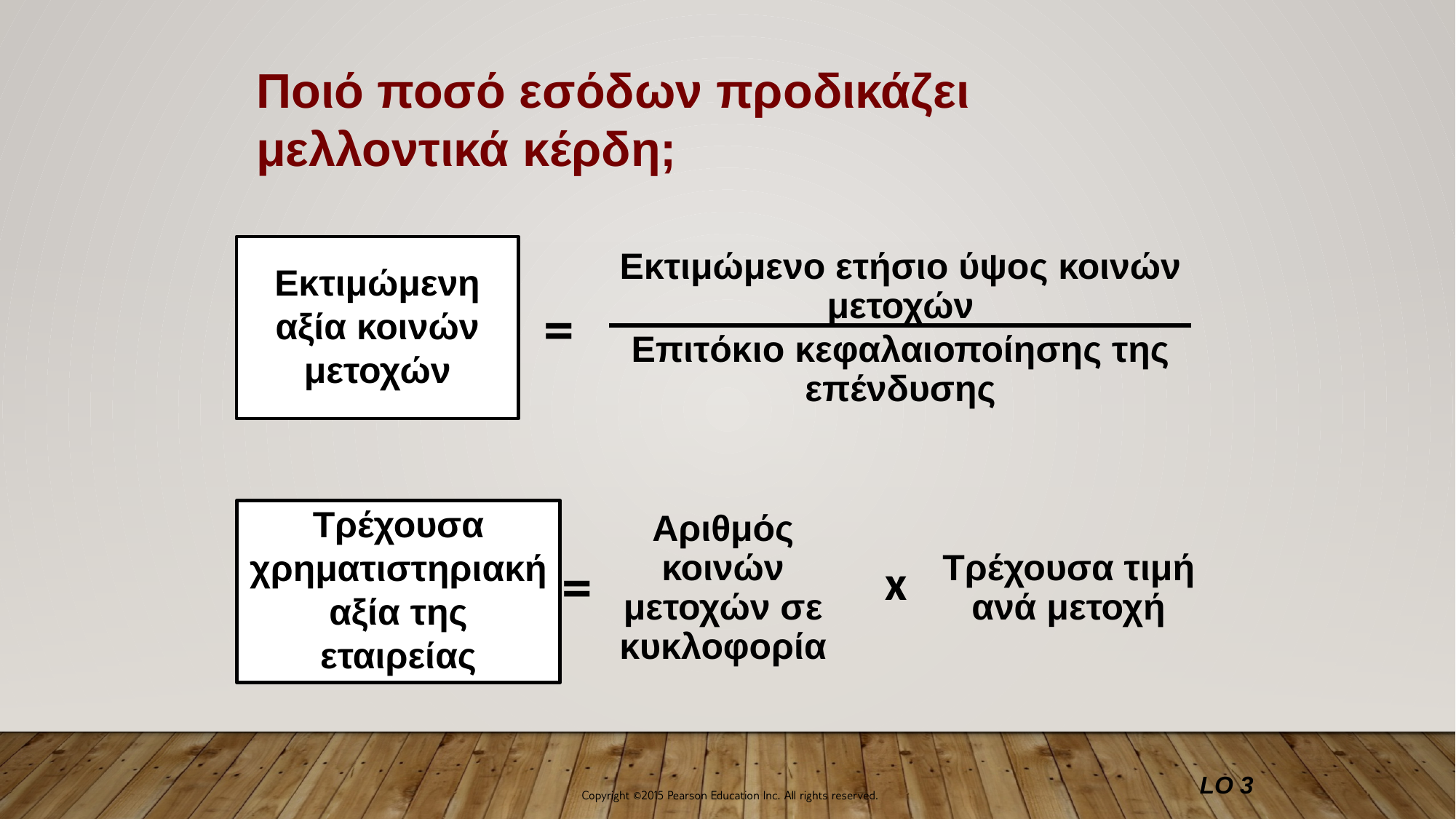

Ποιό ποσό εσόδων προδικάζει μελλοντικά κέρδη;
Εκτιμώμενη αξία κοινών μετοχών
Εκτιμώμενο ετήσιο ύψος κοινών μετοχών
=
Επιτόκιο κεφαλαιοποίησης της επένδυσης
Τρέχουσα χρηματιστηριακή αξία της εταιρείας
=
x
Αριθμός κοινών μετοχών σε κυκλοφορία
Τρέχουσα τιμή ανά μετοχή
LO 3
Copyright ©2015 Pearson Education Inc. All rights reserved.